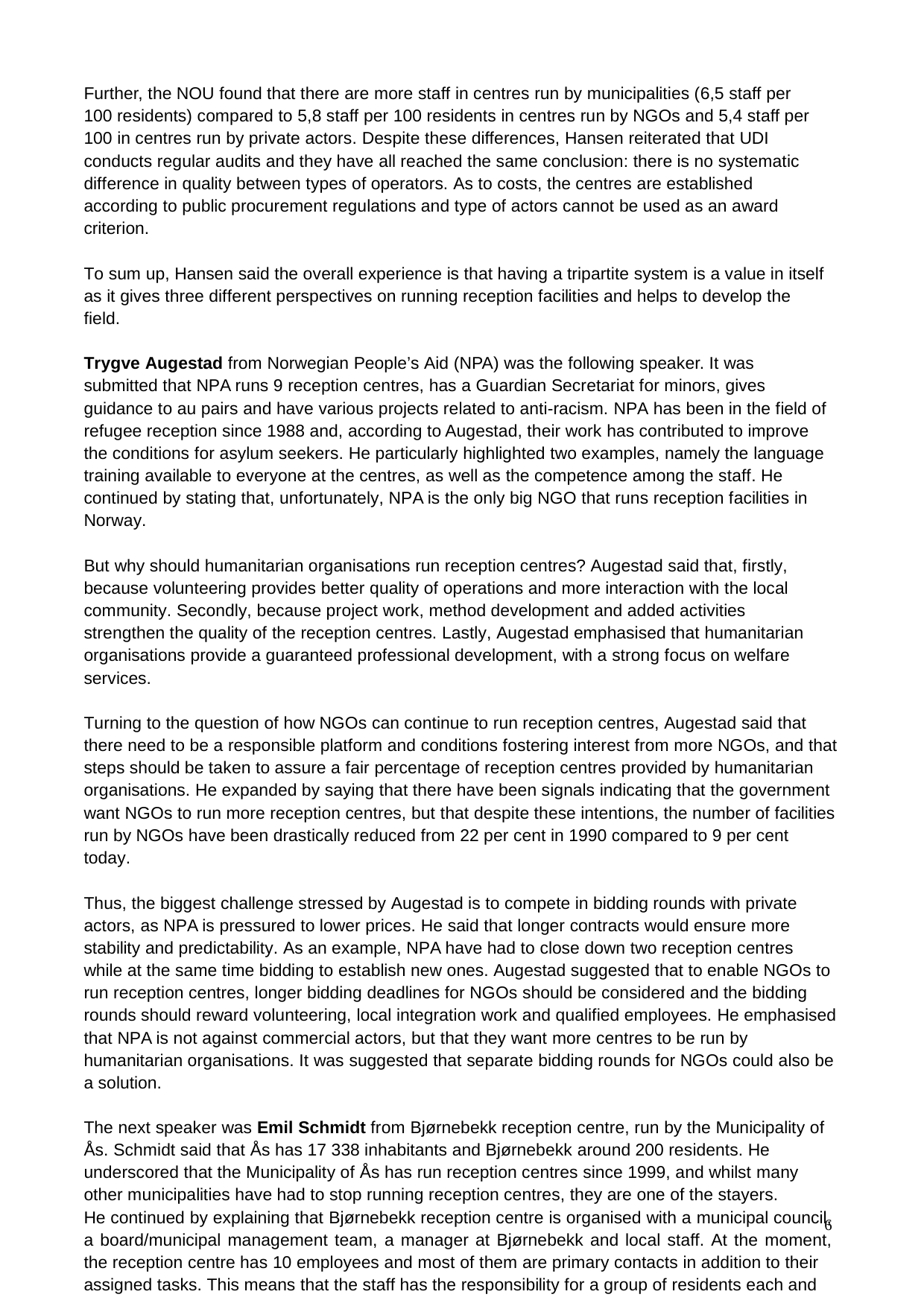

Further, the NOU found that there are more staff in centres run by municipalities (6,5 staff per 100 residents) compared to 5,8 staff per 100 residents in centres run by NGOs and 5,4 staff per 100 in centres run by private actors. Despite these differences, Hansen reiterated that UDI conducts regular audits and they have all reached the same conclusion: there is no systematic difference in quality between types of operators. As to costs, the centres are established according to public procurement regulations and type of actors cannot be used as an award criterion.

To sum up, Hansen said the overall experience is that having a tripartite system is a value in itself as it gives three different perspectives on running reception facilities and helps to develop the field.

Trygve Augestad from Norwegian People’s Aid (NPA) was the following speaker. It was submitted that NPA runs 9 reception centres, has a Guardian Secretariat for minors, gives guidance to au pairs and have various projects related to anti-racism. NPA has been in the field of refugee reception since 1988 and, according to Augestad, their work has contributed to improve the conditions for asylum seekers. He particularly highlighted two examples, namely the language training available to everyone at the centres, as well as the competence among the staff. He continued by stating that, unfortunately, NPA is the only big NGO that runs reception facilities in Norway.

But why should humanitarian organisations run reception centres? Augestad said that, firstly, because volunteering provides better quality of operations and more interaction with the local community. Secondly, because project work, method development and added activities strengthen the quality of the reception centres. Lastly, Augestad emphasised that humanitarian organisations provide a guaranteed professional development, with a strong focus on welfare services.

Turning to the question of how NGOs can continue to run reception centres, Augestad said that there need to be a responsible platform and conditions fostering interest from more NGOs, and that steps should be taken to assure a fair percentage of reception centres provided by humanitarian organisations. He expanded by saying that there have been signals indicating that the government want NGOs to run more reception centres, but that despite these intentions, the number of facilities run by NGOs have been drastically reduced from 22 per cent in 1990 compared to 9 per cent today.

Thus, the biggest challenge stressed by Augestad is to compete in bidding rounds with private actors, as NPA is pressured to lower prices. He said that longer contracts would ensure more stability and predictability. As an example, NPA have had to close down two reception centres while at the same time bidding to establish new ones. Augestad suggested that to enable NGOs to run reception centres, longer bidding deadlines for NGOs should be considered and the bidding rounds should reward volunteering, local integration work and qualified employees. He emphasised that NPA is not against commercial actors, but that they want more centres to be run by humanitarian organisations. It was suggested that separate bidding rounds for NGOs could also be a solution.

The next speaker was Emil Schmidt from Bjørnebekk reception centre, run by the Municipality of Ås. Schmidt said that Ås has 17 338 inhabitants and Bjørnebekk around 200 residents. He underscored that the Municipality of Ås has run reception centres since 1999, and whilst many other municipalities have had to stop running reception centres, they are one of the stayers.
He continued by explaining that Bjørnebekk reception centre is organised with a municipal council, a board/municipal management team, a manager at Bjørnebekk and local staff. At the moment, the reception centre has 10 employees and most of them are primary contacts in addition to their
assigned tasks. This means that the staff has the responsibility for a group of residents each and
6